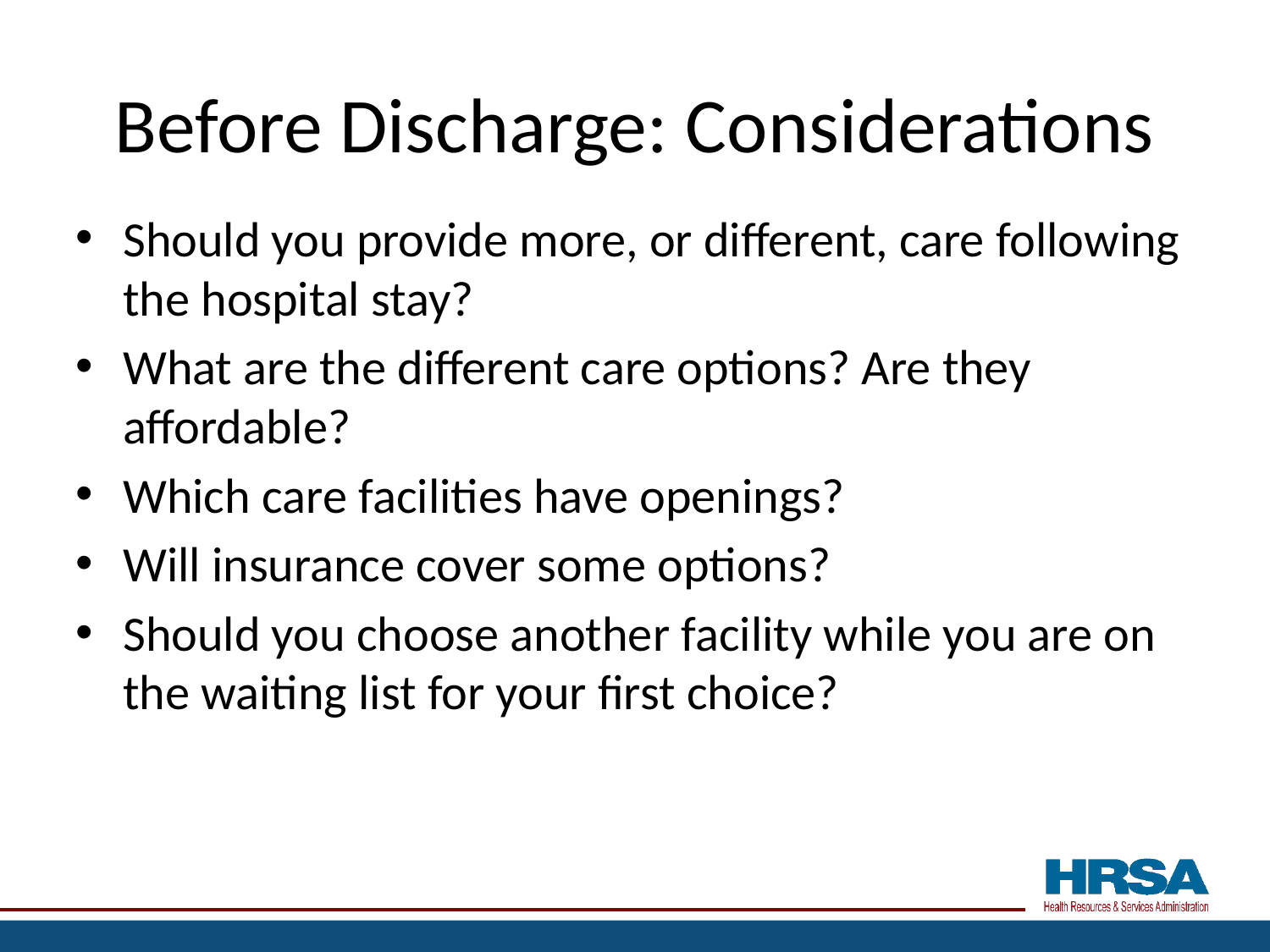

# Before Discharge: Considerations
Should you provide more, or different, care following the hospital stay?
What are the different care options? Are they affordable?
Which care facilities have openings?
Will insurance cover some options?
Should you choose another facility while you are on the waiting list for your first choice?